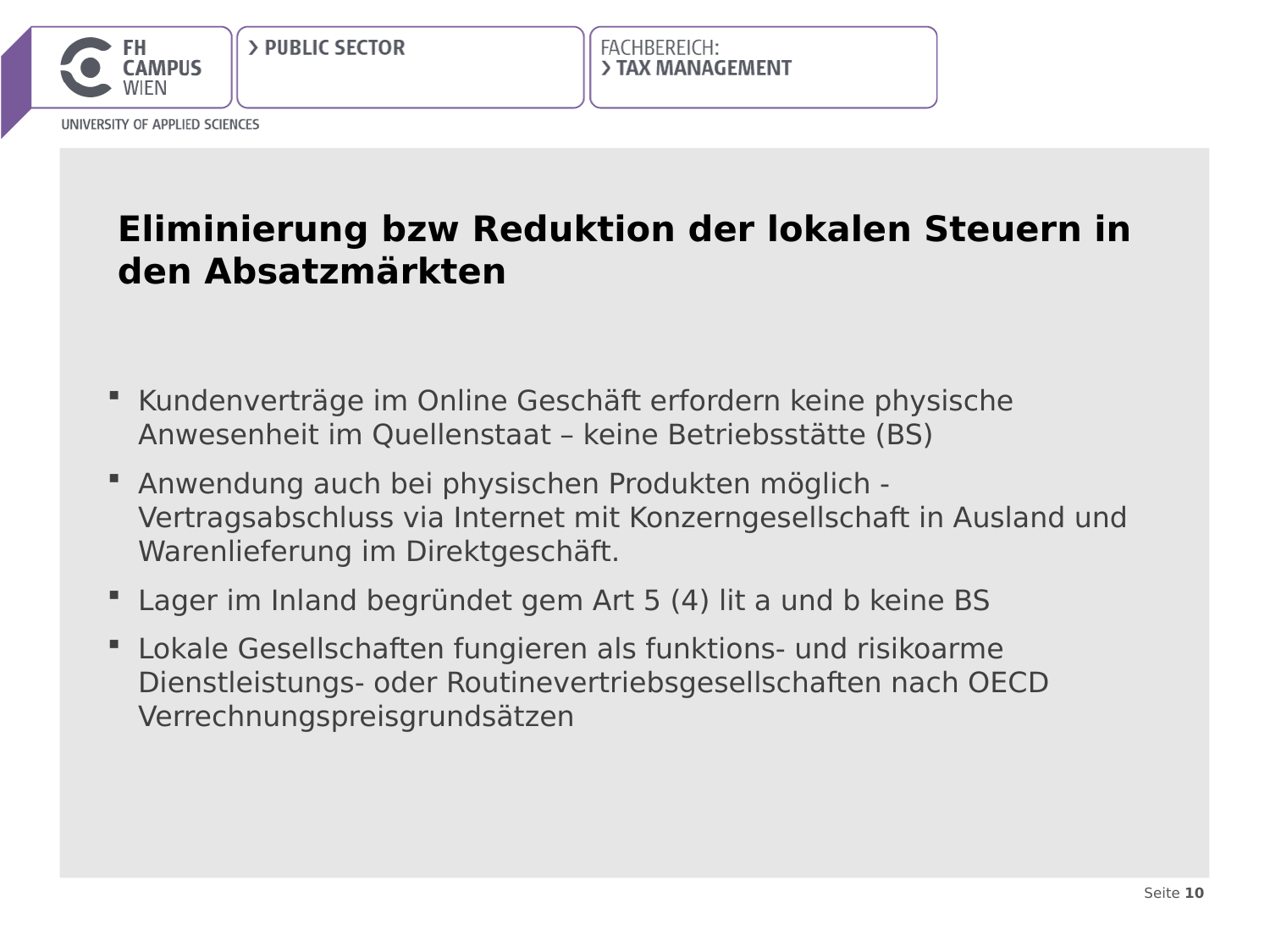

# Eliminierung bzw Reduktion der lokalen Steuern in den Absatzmärkten
Kundenverträge im Online Geschäft erfordern keine physische Anwesenheit im Quellenstaat – keine Betriebsstätte (BS)
Anwendung auch bei physischen Produkten möglich - Vertragsabschluss via Internet mit Konzerngesellschaft in Ausland und Warenlieferung im Direktgeschäft.
Lager im Inland begründet gem Art 5 (4) lit a und b keine BS
Lokale Gesellschaften fungieren als funktions- und risikoarme Dienstleistungs- oder Routinevertriebsgesellschaften nach OECD Verrechnungspreisgrundsätzen